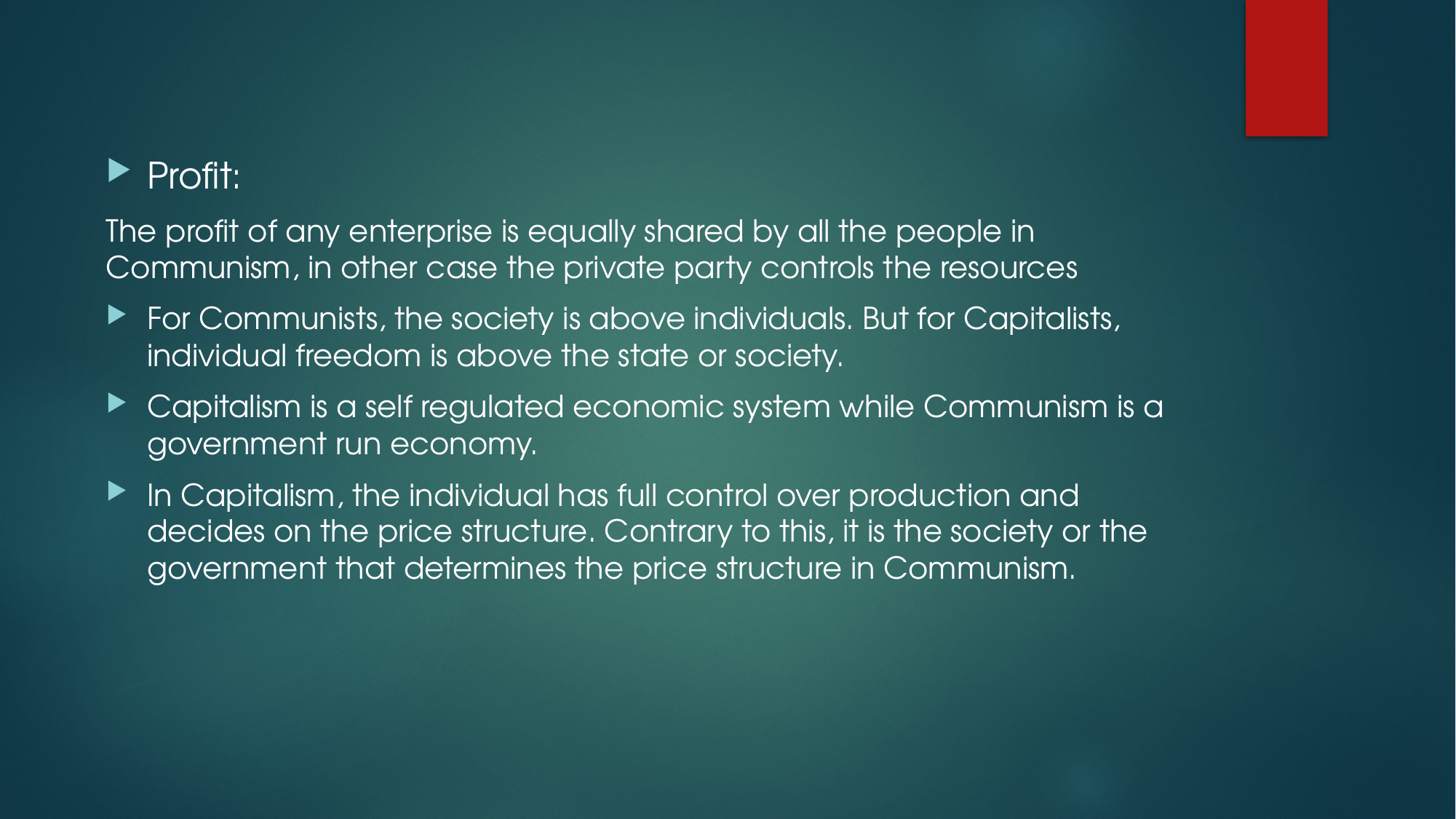

#
Profit:
The profit of any enterprise is equally shared by all the people in Communism, in other case the private party controls the resources
For Communists, the society is above individuals. But for Capitalists, individual freedom is above the state or society.
Capitalism is a self regulated economic system while Communism is a government run economy.
In Capitalism, the individual has full control over production and decides on the price structure. Contrary to this, it is the society or the government that determines the price structure in Communism.